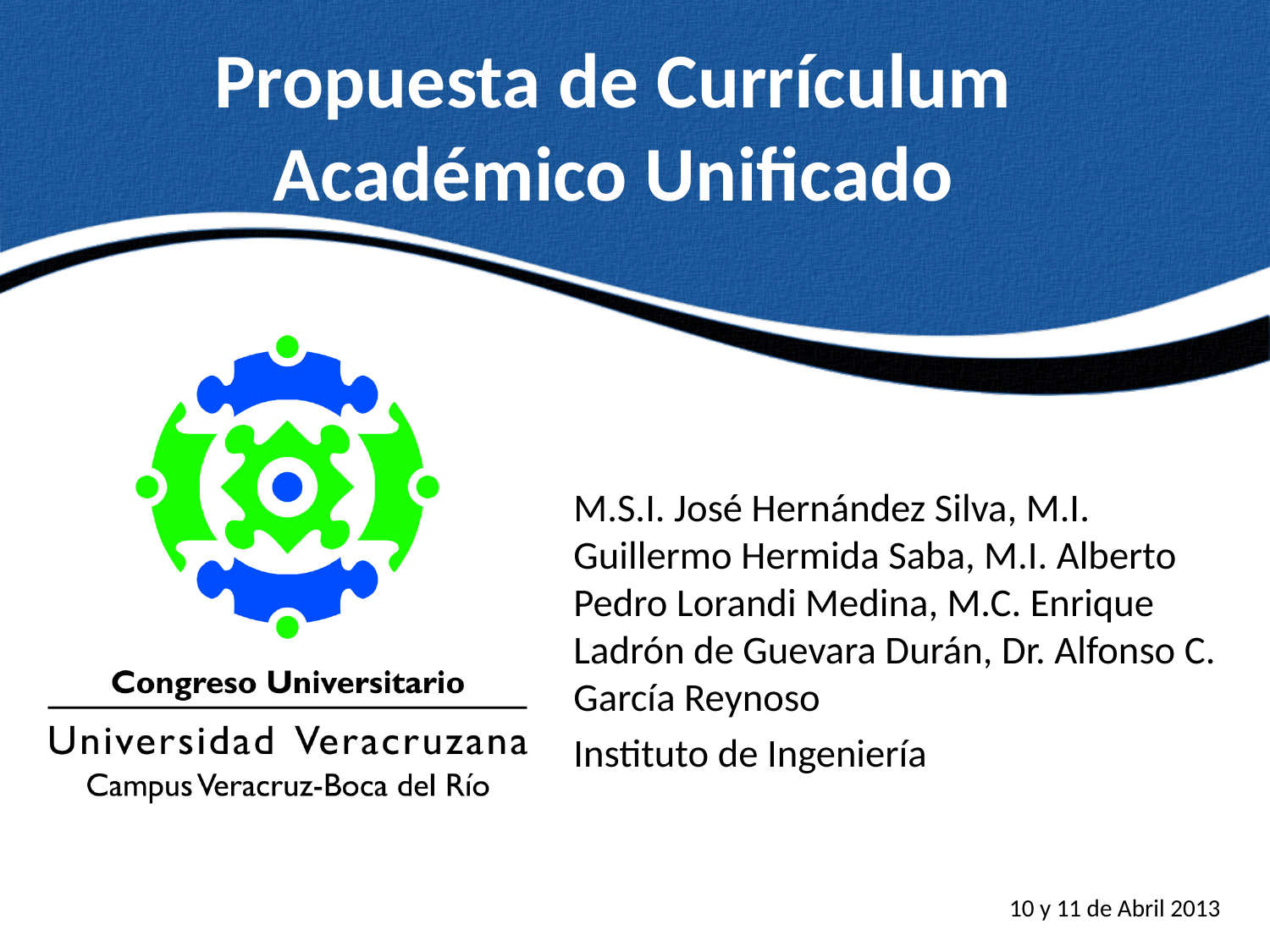

# Propuesta de Currículum Académico Unificado
M.S.I. José Hernández Silva, M.I. Guillermo Hermida Saba, M.I. Alberto Pedro Lorandi Medina, M.C. Enrique Ladrón de Guevara Durán, Dr. Alfonso C. García Reynoso
Instituto de Ingeniería